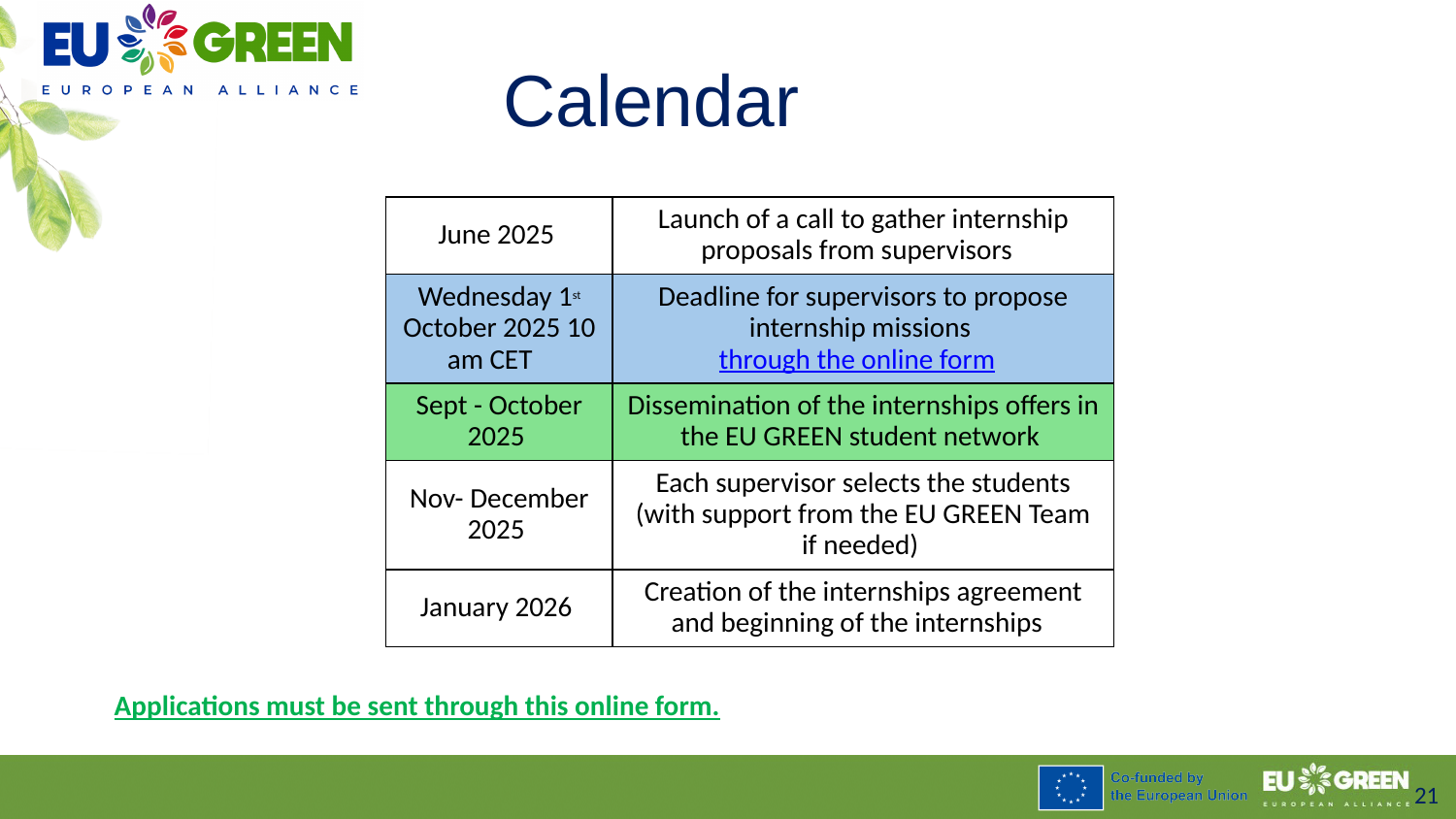

Calendar
| June 2025 | Launch of a call to gather internship proposals from supervisors​ |
| --- | --- |
| Wednesday 1st October 2025 10 am CET | Deadline for supervisors to propose internship missions through the online form |
| Sept - October 2025 | Dissemination of the internships offers in the EU GREEN student network |
| Nov- December 2025 | Each supervisor selects the students (with support from the EU GREEN Team if needed) |
| January 2026 | Creation of the internships agreement and beginning of the internships ​ |
Applications must be sent through this online form.
21